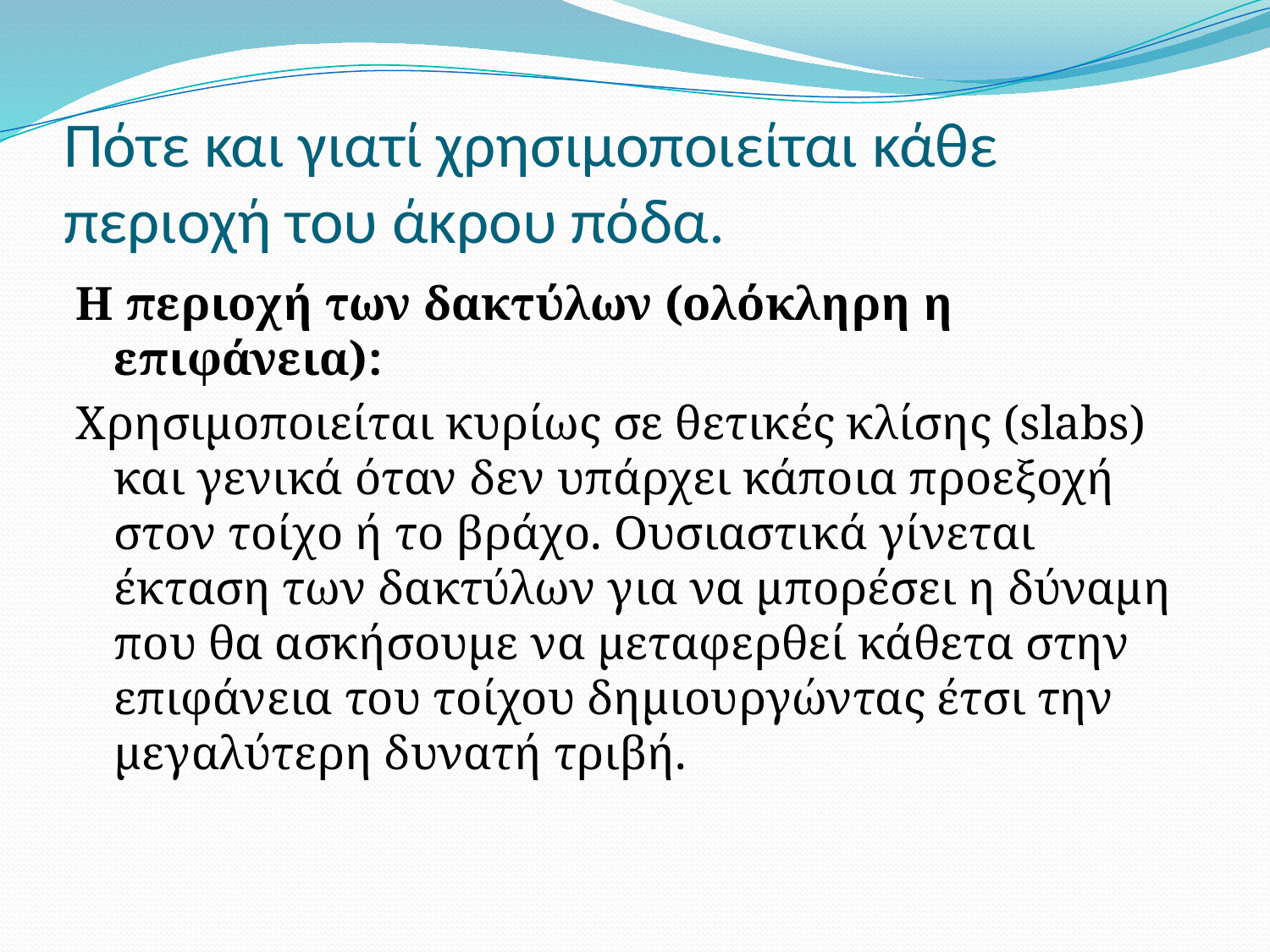

# Πότε και γιατί χρησιμοποιείται κάθε περιοχή του άκρου πόδα.
Η περιοχή των δακτύλων (ολόκληρη η επιφάνεια):
Χρησιμοποιείται κυρίως σε θετικές κλίσης (slabs) και γενικά όταν δεν υπάρχει κάποια προεξοχή στον τοίχο ή το βράχο. Ουσιαστικά γίνεται έκταση των δακτύλων για να μπορέσει η δύναμη που θα ασκήσουμε να μεταφερθεί κάθετα στην επιφάνεια του τοίχου δημιουργώντας έτσι την μεγαλύτερη δυνατή τριβή.